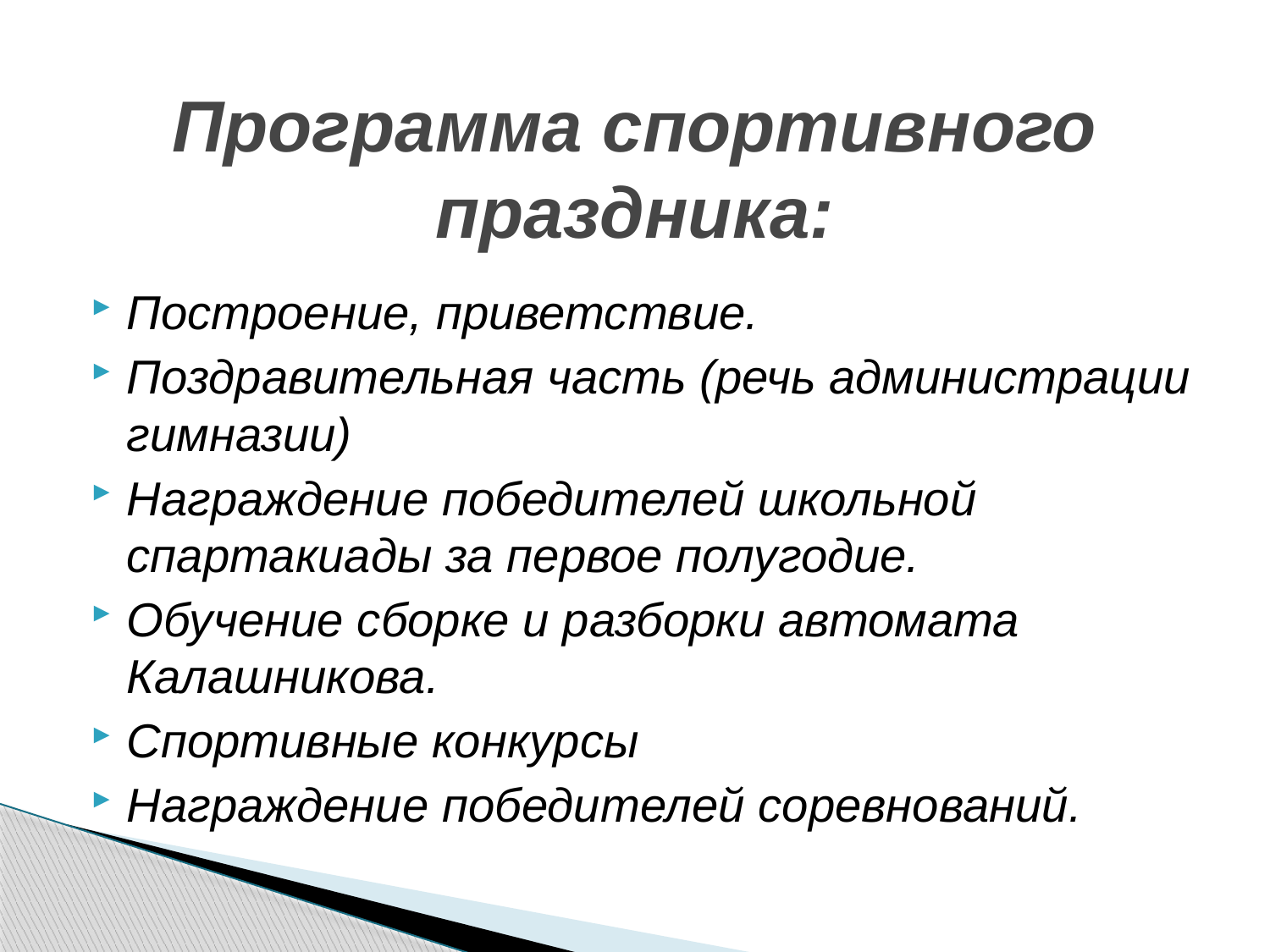

# Программа спортивного праздника:
Построение, приветствие.
Поздравительная часть (речь администрации гимназии)
Награждение победителей школьной спартакиады за первое полугодие.
Обучение сборке и разборки автомата Калашникова.
Спортивные конкурсы
Награждение победителей соревнований.